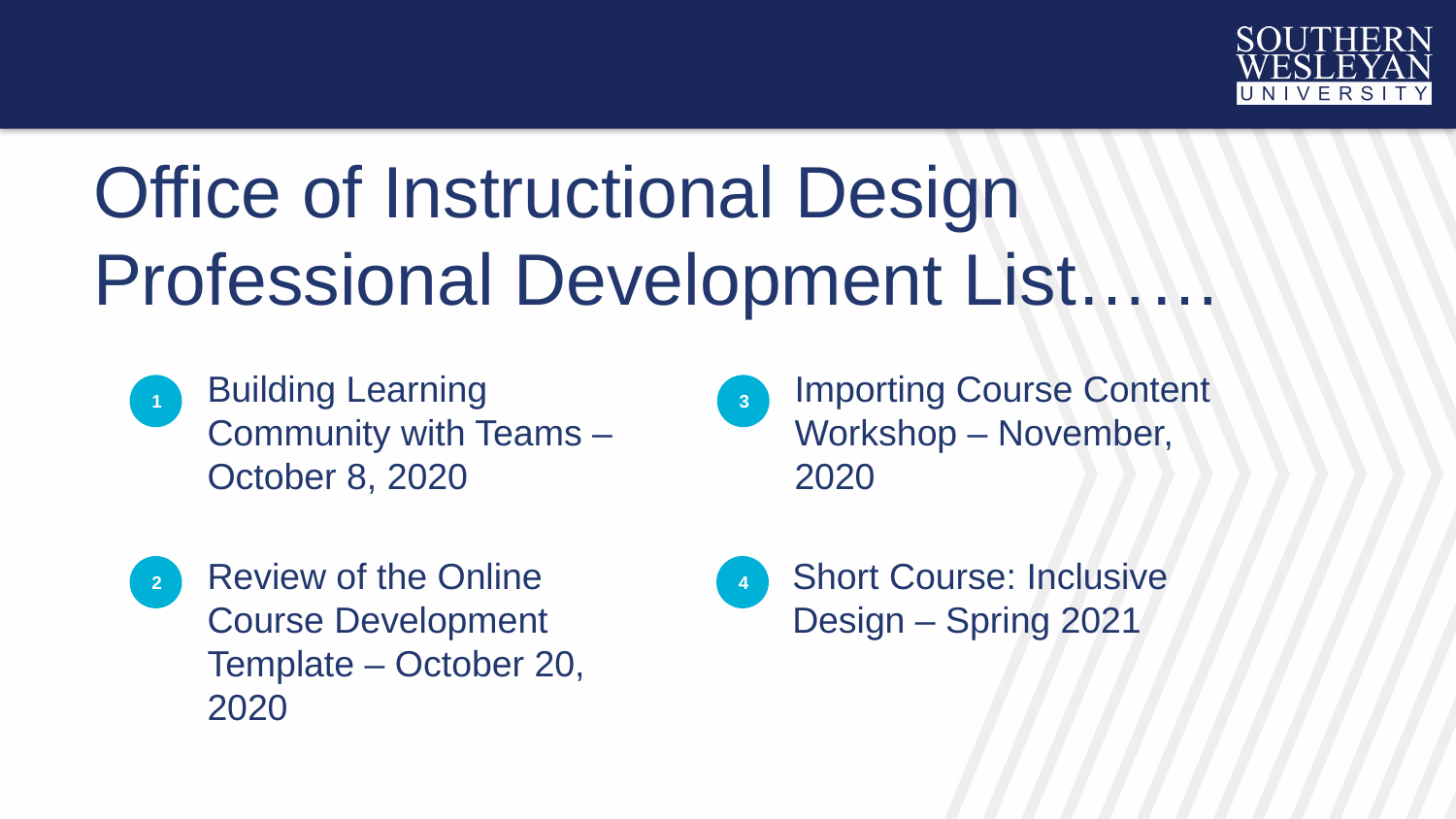

# Office of Instructional Design Professional Development List……
Building Learning Community with Teams – October 8, 2020

Importing Course Content Workshop – November, 2020

1
3
Review of the Online Course Development Template – October 20, 2020

Short Course: Inclusive Design – Spring 2021

2
4